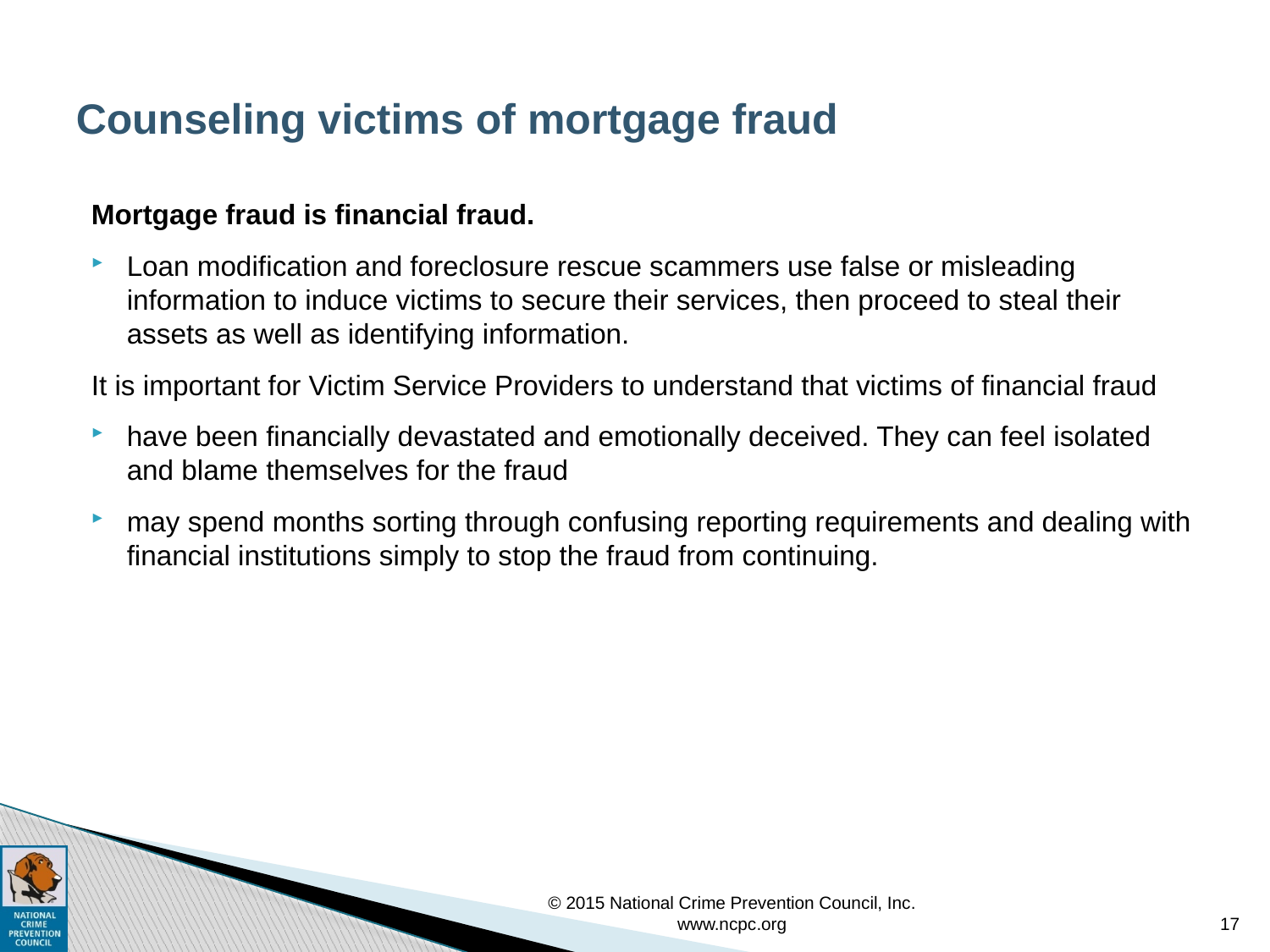

# Counseling victims of mortgage fraud
Mortgage fraud is financial fraud.
Loan modification and foreclosure rescue scammers use false or misleading  information to induce victims to secure their services, then proceed to steal their assets as well as identifying information.
It is important for Victim Service Providers to understand that victims of financial fraud
have been financially devastated and emotionally deceived. They can feel isolated and blame themselves for the fraud
may spend months sorting through confusing reporting requirements and dealing with financial institutions simply to stop the fraud from continuing.

© 2015 National Crime Prevention Council, Inc. www.ncpc.org
17